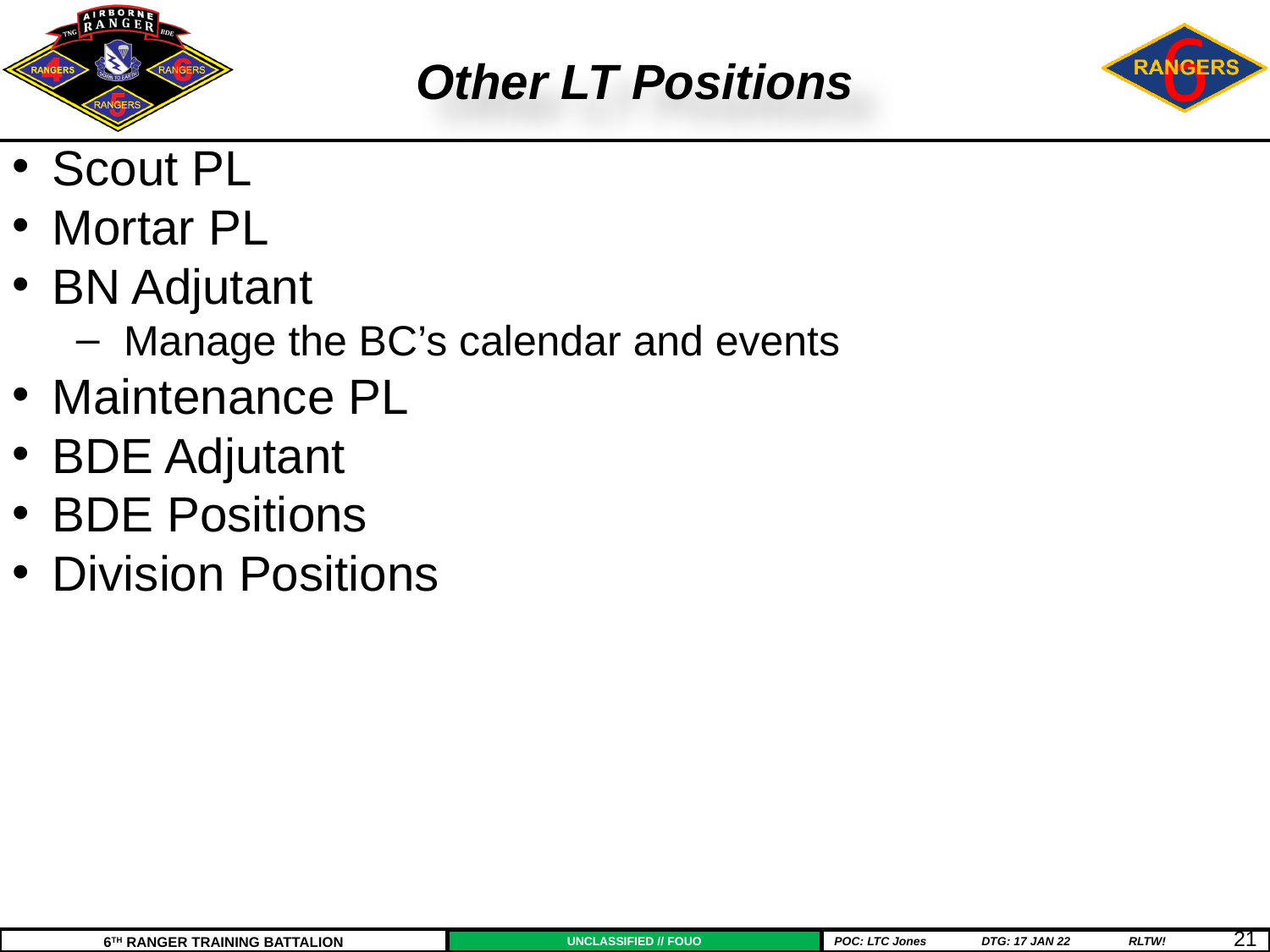

Other LT Positions
Scout PL
Mortar PL
BN Adjutant
Manage the BC’s calendar and events
Maintenance PL
BDE Adjutant
BDE Positions
Division Positions
	21